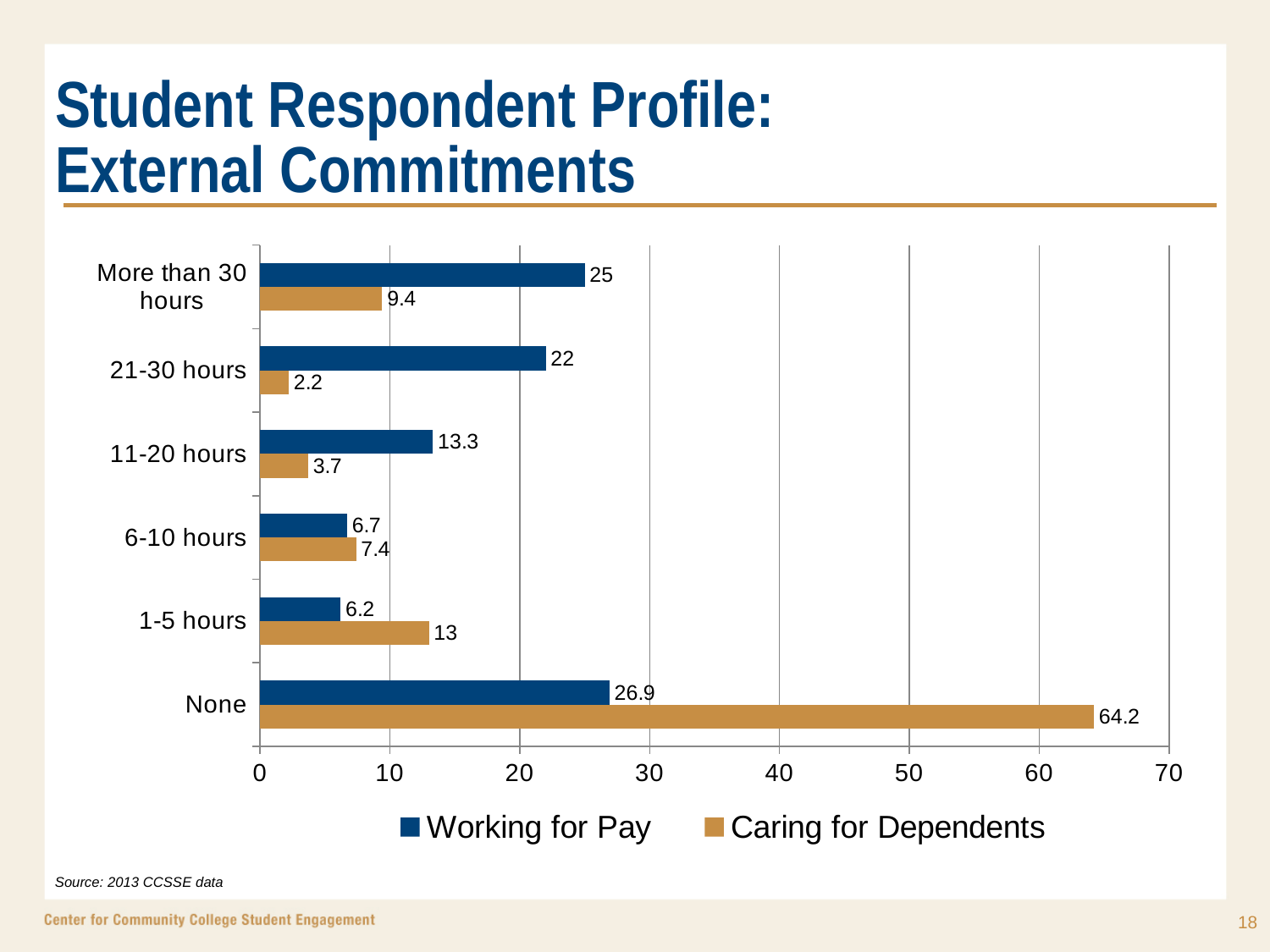

# Student Respondent Profile: External Commitments

### Chart

| Category | Caring for Dependents | Working for Pay |
|---|---|---|
| None | 64.2 | 26.9 |
| 1-5 hours | 13.0 | 6.2 |
| 6-10 hours | 7.4 | 6.7 |
| 11-20 hours | 3.7 | 13.3 |
| 21-30 hours | 2.2 | 22.0 |
| More than 30 hours | 9.4 | 25.0 |
Source: 2013 CCSSE data
18